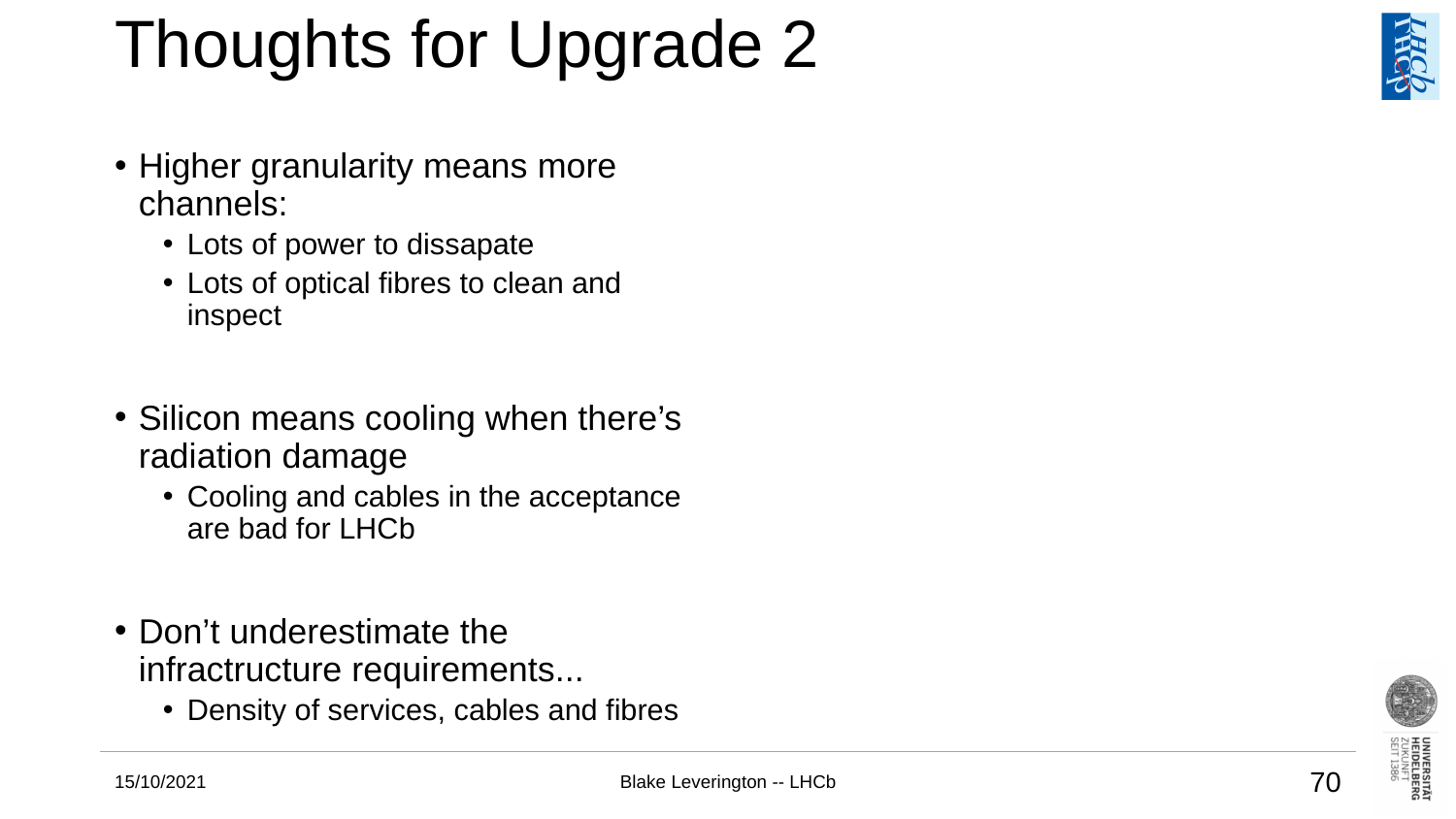

# Thoughts for Upgrade 2
Higher granularity means more channels:
Lots of power to dissapate
Lots of optical fibres to clean and inspect

Silicon means cooling when there’s radiation damage
Cooling and cables in the acceptance are bad for LHCb

Don’t underestimate the infractructure requirements...
Density of services, cables and fibres
15/10/2021
Blake Leverington -- LHCb
70